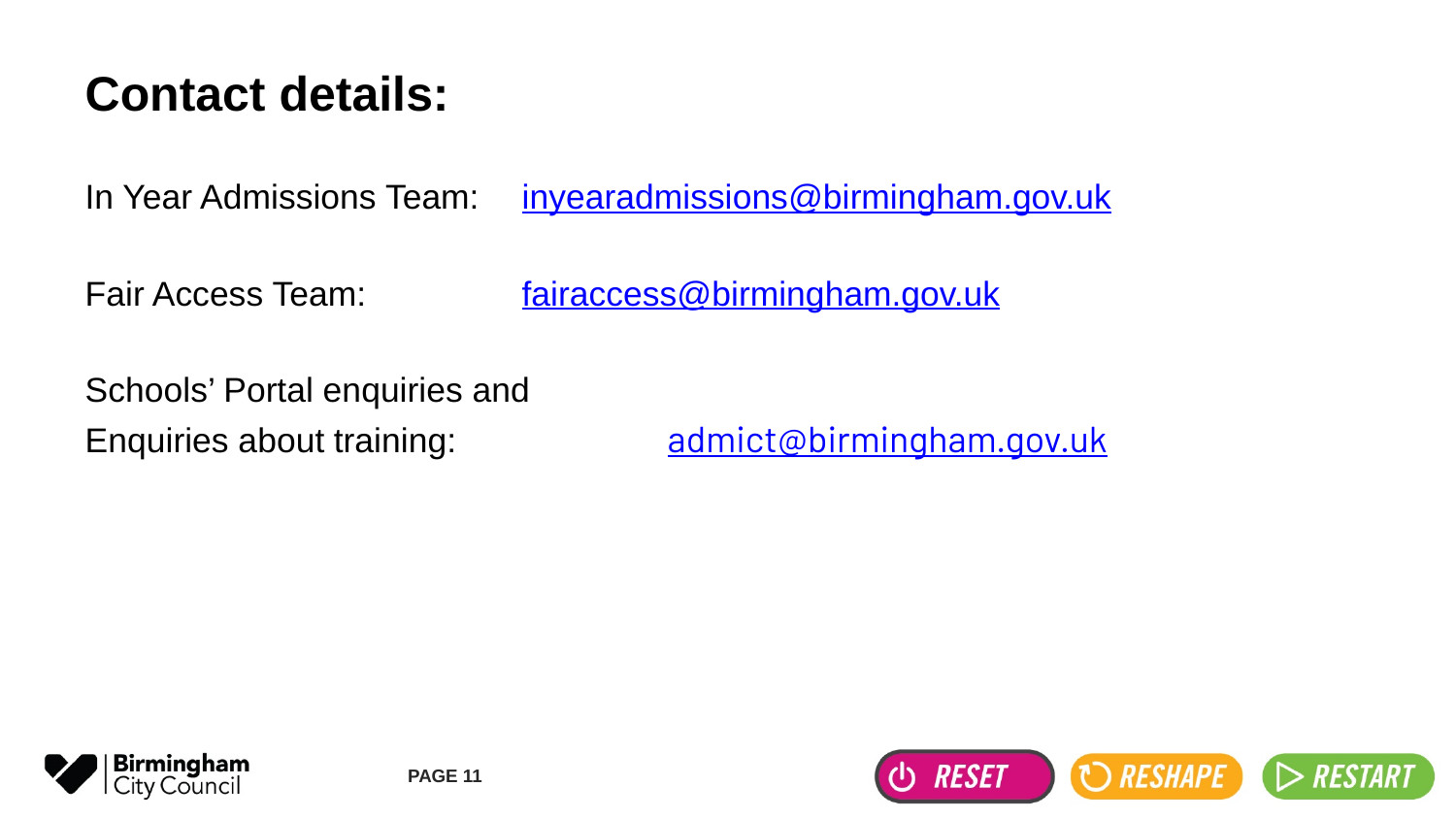

# Contact details:
In Year Admissions Team:	inyearadmissions@birmingham.gov.uk

Fair Access Team:		fairaccess@birmingham.gov.uk

Schools’ Portal enquiries and
Enquiries about training:		admict@birmingham.gov.uk